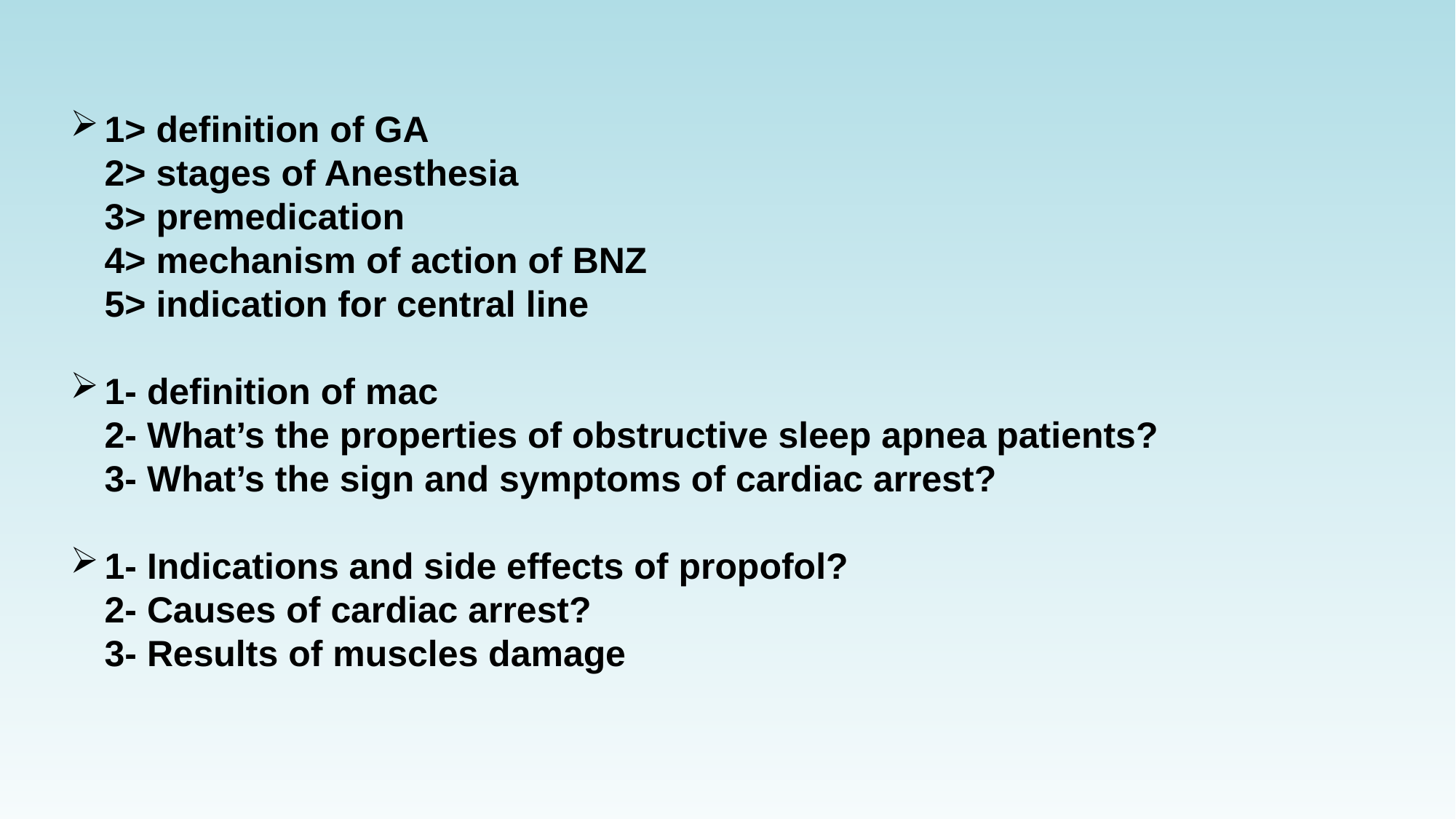

1> definition of GA
2> stages of Anesthesia
3> premedication
4> mechanism of action of BNZ
5> indication for central line

1- definition of mac
2- What’s the properties of obstructive sleep apnea patients?
3- What’s the sign and symptoms of cardiac arrest?

1- Indications and side effects of propofol?
2- Causes of cardiac arrest?
3- Results of muscles damage